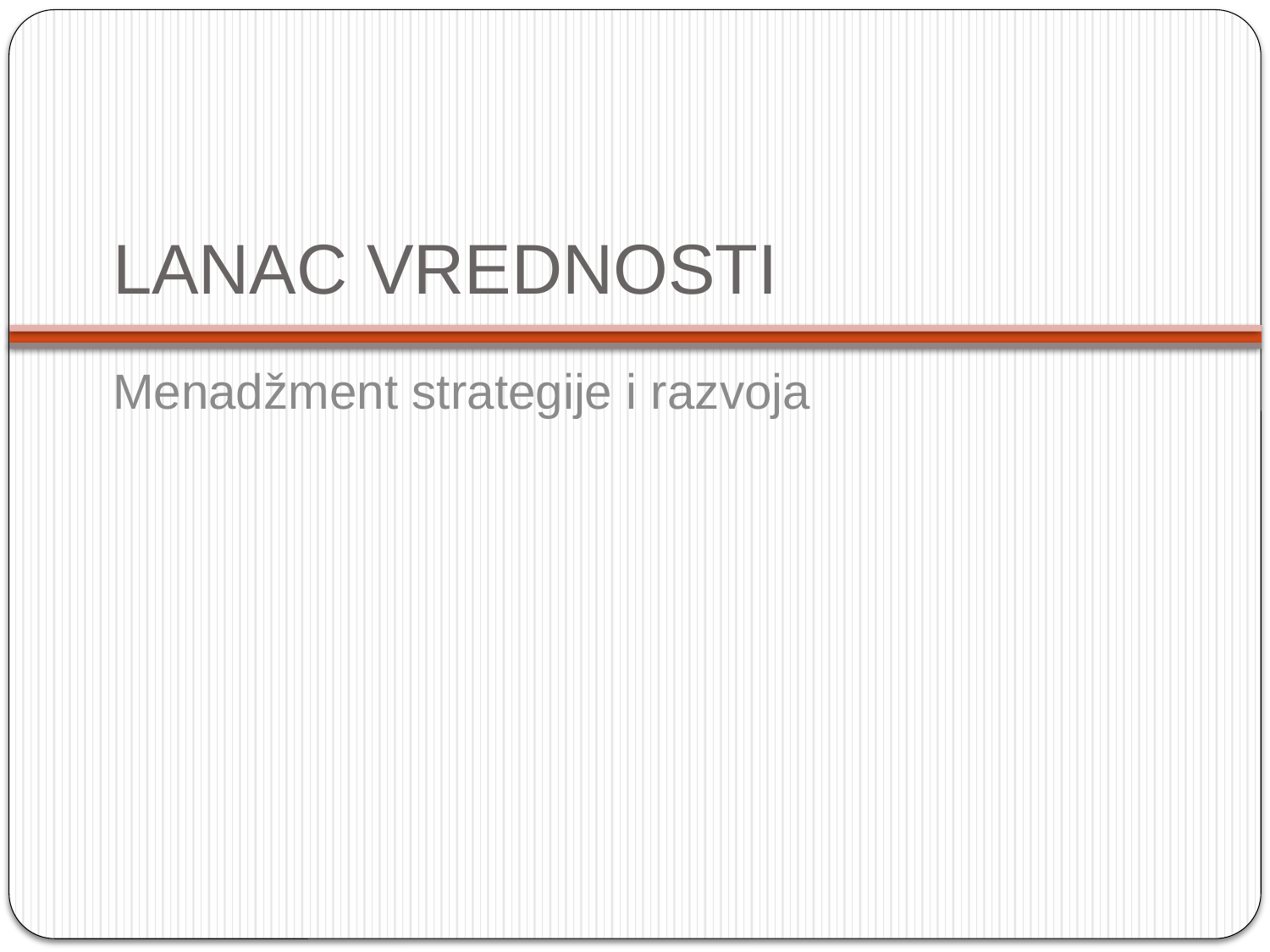

Koji je cilj ove analize:

# LANAC VREDNOSTI
Menadžment strategije i razvoja